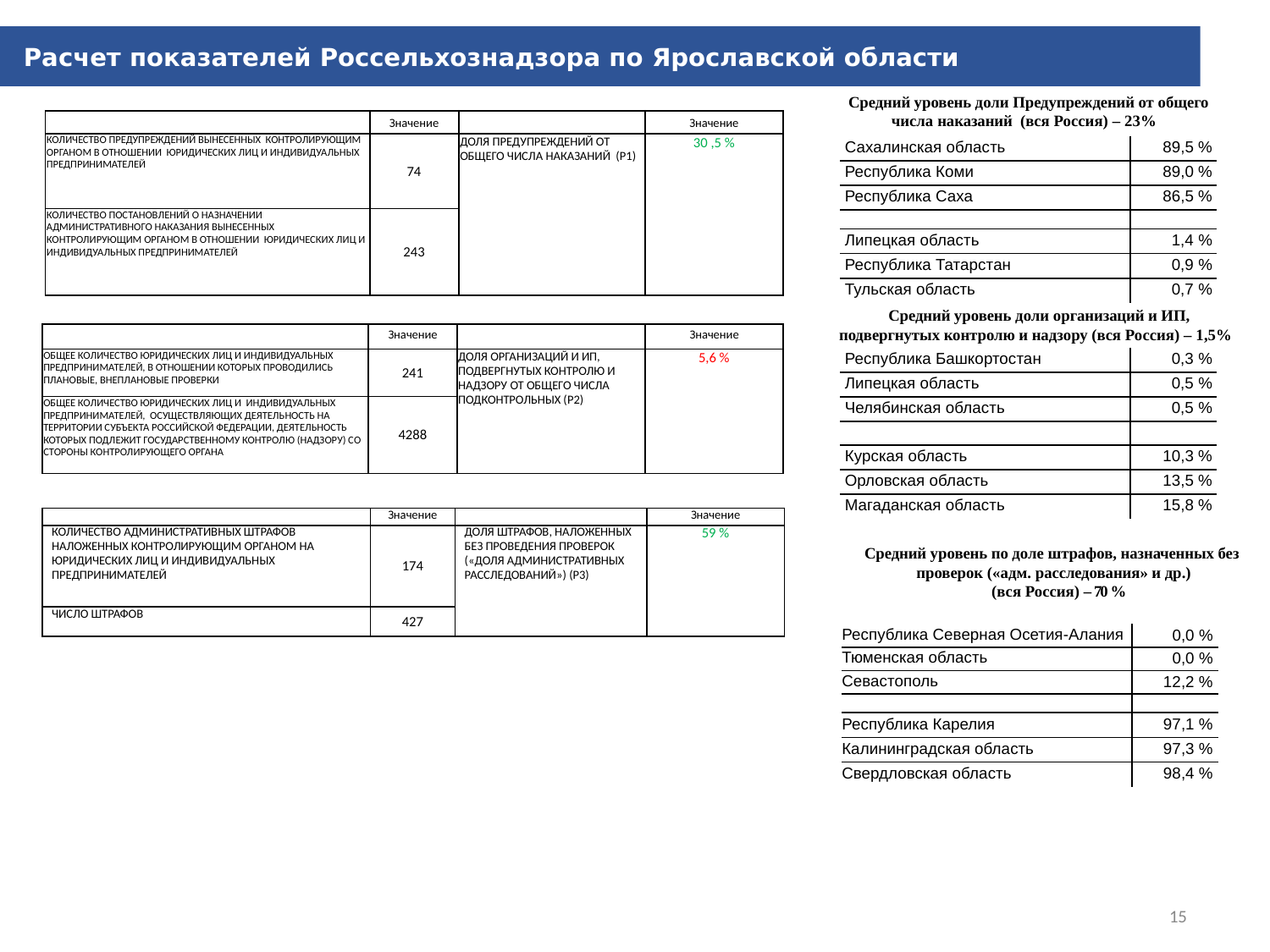

Расчет показателей Россельхознадзора по Ярославской области

Средний уровень доли Предупреждений от общего  числа наказаний  (вся Россия) – 23%
|  | Значение |  | Значение |
| --- | --- | --- | --- |
| КОЛИЧЕСТВО ПРЕДУПРЕЖДЕНИЙ ВЫНЕСЕННЫХ КОНТРОЛИРУЮЩИМ ОРГАНОМ В ОТНОШЕНИИ ЮРИДИЧЕСКИХ ЛИЦ И ИНДИВИДУАЛЬНЫХ ПРЕДПРИНИМАТЕЛЕЙ | 74 | ДОЛЯ ПРЕДУПРЕЖДЕНИЙ ОТ ОБЩЕГО ЧИСЛА НАКАЗАНИЙ (P1) | 30 ,5 % |
| КОЛИЧЕСТВО ПОСТАНОВЛЕНИЙ О НАЗНАЧЕНИИ АДМИНИСТРАТИВНОГО НАКАЗАНИЯ ВЫНЕСЕННЫХ КОНТРОЛИРУЮЩИМ ОРГАНОМ В ОТНОШЕНИИ ЮРИДИЧЕСКИХ ЛИЦ И ИНДИВИДУАЛЬНЫХ ПРЕДПРИНИМАТЕЛЕЙ | 243 |  |  |
| Сахалинская область | 89,5 % |
| --- | --- |
| Республика Коми | 89,0 % |
| Республика Саха | 86,5 % |
|  |  |
| Липецкая область | 1,4 % |
| Республика Татарстан | 0,9 % |
| Тульская область | 0,7 % |
Средний уровень доли организаций и ИП,  подвергнутых контролю и надзору (вся Россия) – 1,5%
|  | Значение |  | Значение |
| --- | --- | --- | --- |
| ОБЩЕЕ КОЛИЧЕСТВО ЮРИДИЧЕСКИХ ЛИЦ И ИНДИВИДУАЛЬНЫХ ПРЕДПРИНИМАТЕЛЕЙ, В ОТНОШЕНИИ КОТОРЫХ ПРОВОДИЛИСЬ ПЛАНОВЫЕ, ВНЕПЛАНОВЫЕ ПРОВЕРКИ | 241 | ДОЛЯ ОРГАНИЗАЦИЙ И ИП, ПОДВЕРГНУТЫХ КОНТРОЛЮ И НАДЗОРУ ОТ ОБЩЕГО ЧИСЛА ПОДКОНТРОЛЬНЫХ (P2) | 5,6 % |
| ОБЩЕЕ КОЛИЧЕСТВО ЮРИДИЧЕСКИХ ЛИЦ И ИНДИВИДУАЛЬНЫХ ПРЕДПРИНИМАТЕЛЕЙ, ОСУЩЕСТВЛЯЮЩИХ ДЕЯТЕЛЬНОСТЬ НА ТЕРРИТОРИИ СУБЪЕКТА РОССИЙСКОЙ ФЕДЕРАЦИИ, ДЕЯТЕЛЬНОСТЬ КОТОРЫХ ПОДЛЕЖИТ ГОСУДАРСТВЕННОМУ КОНТРОЛЮ (НАДЗОРУ) СО СТОРОНЫ КОНТРОЛИРУЮЩЕГО ОРГАНА | 4288 |  |  |
| Республика Башкортостан | 0,3 % |
| --- | --- |
| Липецкая область | 0,5 % |
| Челябинская область | 0,5 % |
|  |  |
| Курская область | 10,3 % |
| Орловская область | 13,5 % |
| Магаданская область | 15,8 % |
|  | Значение |  | Значение |
| --- | --- | --- | --- |
| КОЛИЧЕСТВО АДМИНИСТРАТИВНЫХ ШТРАФОВ НАЛОЖЕННЫХ КОНТРОЛИРУЮЩИМ ОРГАНОМ НА ЮРИДИЧЕСКИХ ЛИЦ И ИНДИВИДУАЛЬНЫХ ПРЕДПРИНИМАТЕЛЕЙ | 174 | ДОЛЯ ШТРАФОВ, НАЛОЖЕННЫХ БЕЗ ПРОВЕДЕНИЯ ПРОВЕРОК («ДОЛЯ АДМИНИСТРАТИВНЫХ РАССЛЕДОВАНИЙ») (P3) | 59 % |
| ЧИСЛО ШТРАФОВ | 427 |  |  |
Средний уровень по доле штрафов, назначенных без  проверок («адм. расследования» и др.)
   (вся Россия) – 70 %
| Республика Северная Осетия-Алания | 0,0 % |
| --- | --- |
| Тюменская область | 0,0 % |
| Севастополь | 12,2 % |
|  |  |
| Республика Карелия | 97,1 % |
| Калининградская область | 97,3 % |
| Свердловская область | 98,4 % |
15